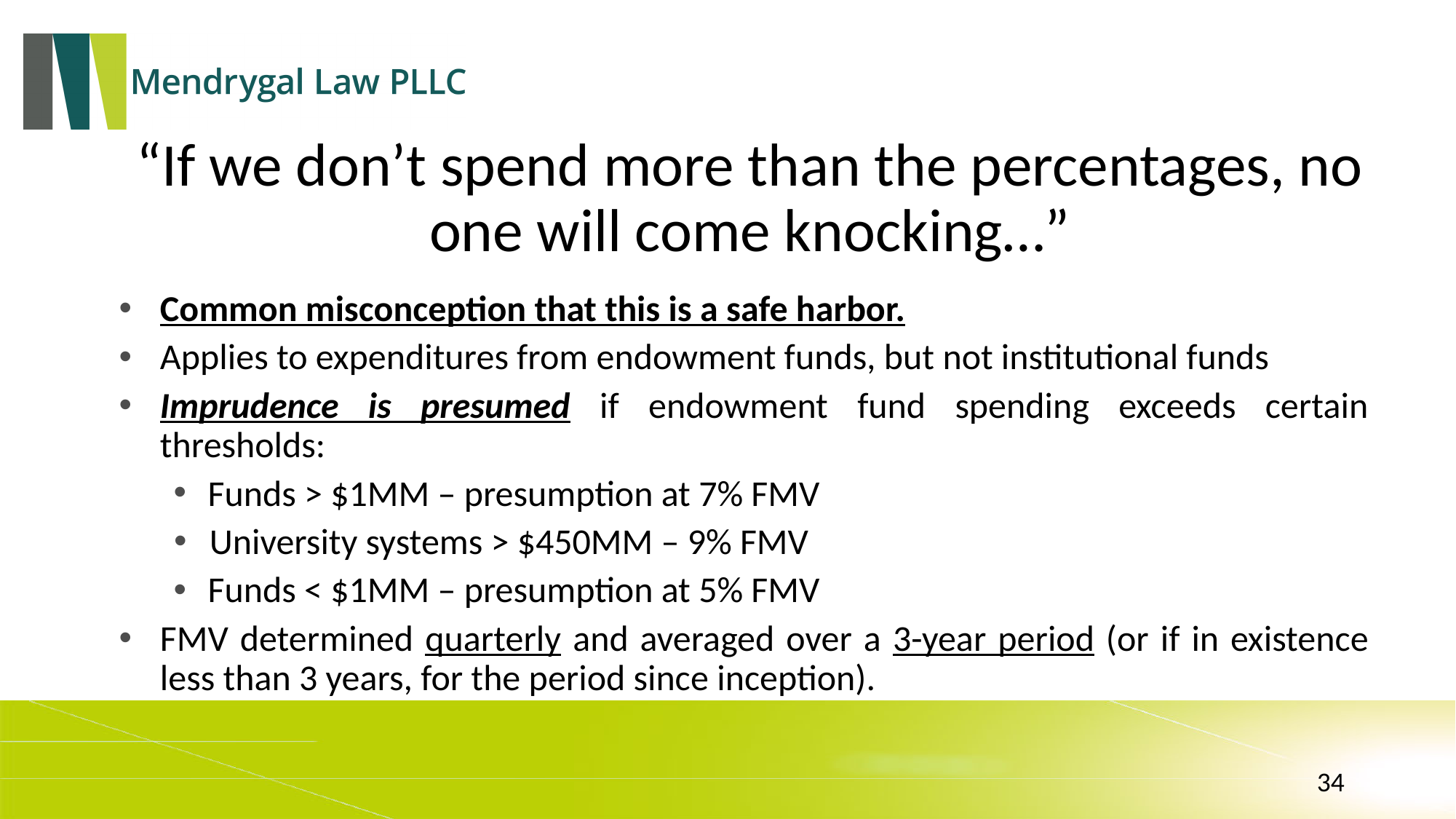

# “If we don’t spend more than the percentages, no one will come knocking…”
Common misconception that this is a safe harbor.
Applies to expenditures from endowment funds, but not institutional funds
Imprudence is presumed if endowment fund spending exceeds certain thresholds:
Funds > $1MM – presumption at 7% FMV
 University systems > $450MM – 9% FMV
Funds < $1MM – presumption at 5% FMV
FMV determined quarterly and averaged over a 3-year period (or if in existence less than 3 years, for the period since inception).
34